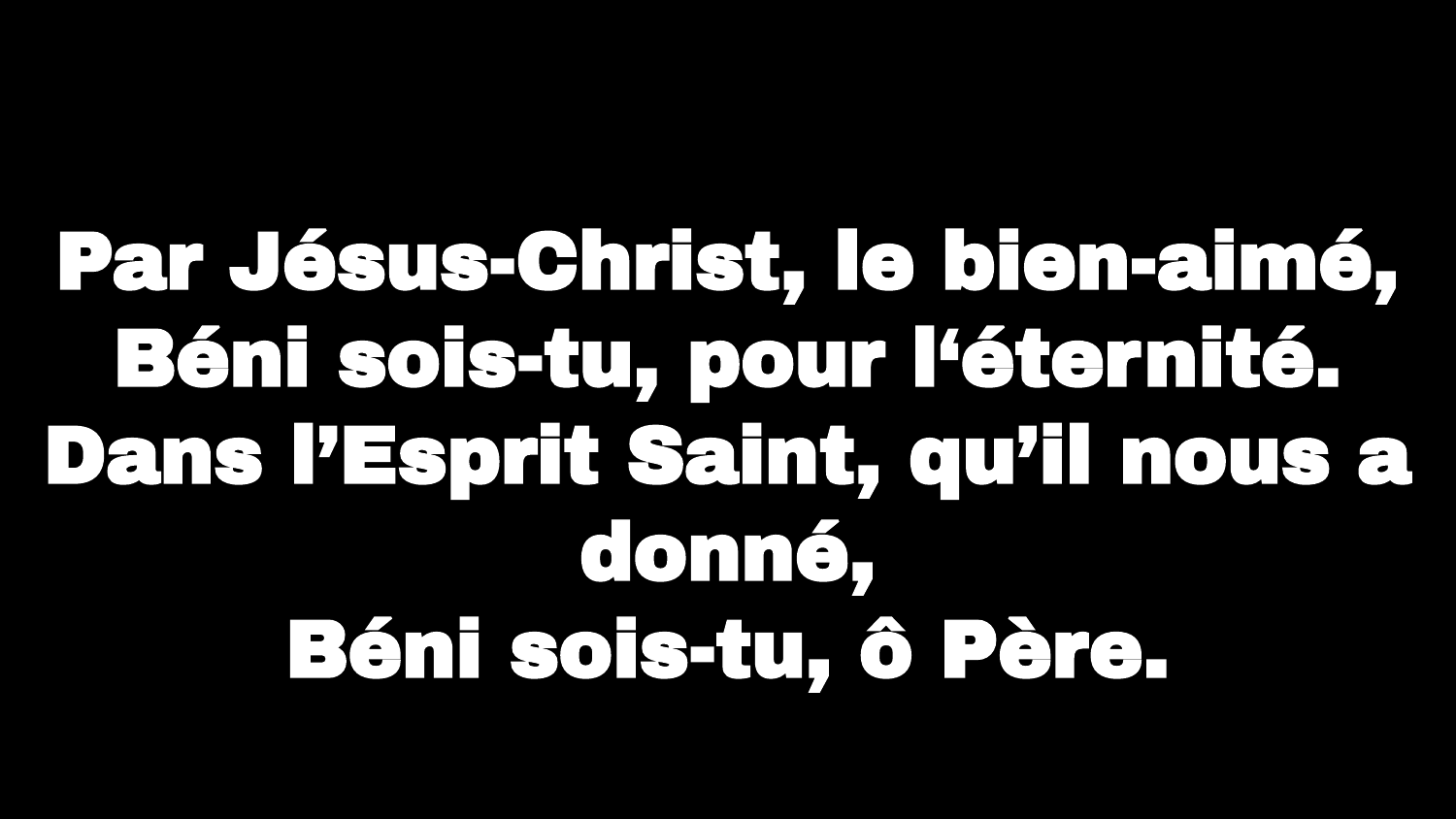

Par Jésus-Christ, le bien-aimé,
Béni sois-tu, pour l‘éternité.
Dans l’Esprit Saint, qu’il nous a donné,
Béni sois-tu, ô Père.